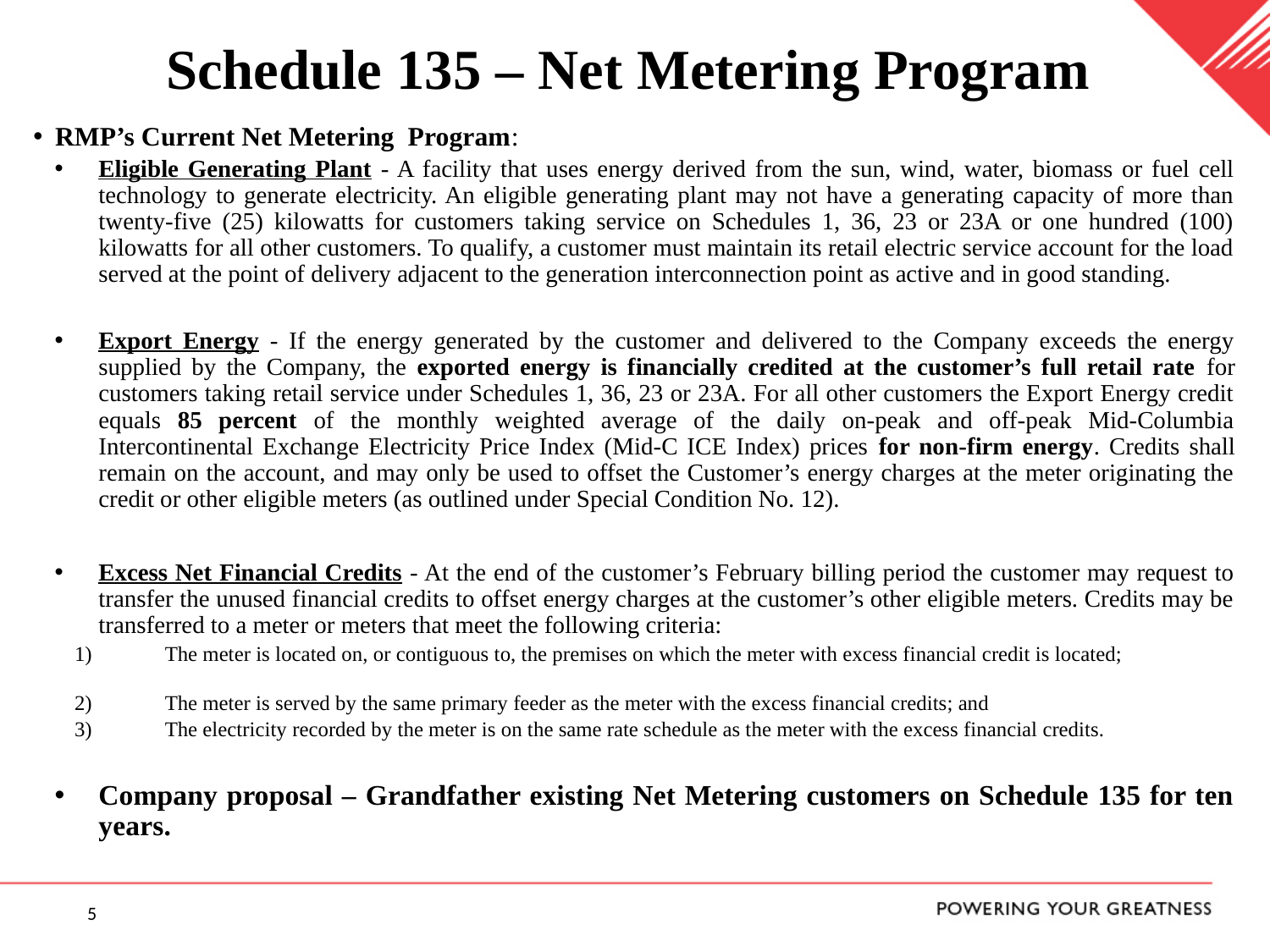

# Schedule 135 – Net Metering Program
RMP’s Current Net Metering  Program:
Eligible Generating Plant - A facility that uses energy derived from the sun, wind, water, biomass or fuel cell technology to generate electricity. An eligible generating plant may not have a generating capacity of more than twenty-five (25) kilowatts for customers taking service on Schedules 1, 36, 23 or 23A or one hundred (100) kilowatts for all other customers. To qualify, a customer must maintain its retail electric service account for the load served at the point of delivery adjacent to the generation interconnection point as active and in good standing.

Export Energy - If the energy generated by the customer and delivered to the Company exceeds the energy supplied by the Company, the exported energy is financially credited at the customer’s full retail rate for customers taking retail service under Schedules 1, 36, 23 or 23A. For all other customers the Export Energy credit equals 85 percent of the monthly weighted average of the daily on-peak and off-peak Mid-Columbia Intercontinental Exchange Electricity Price Index (Mid-C ICE Index) prices for non-firm energy. Credits shall remain on the account, and may only be used to offset the Customer’s energy charges at the meter originating the credit or other eligible meters (as outlined under Special Condition No. 12).

Excess Net Financial Credits - At the end of the customer’s February billing period the customer may request to transfer the unused financial credits to offset energy charges at the customer’s other eligible meters. Credits may be transferred to a meter or meters that meet the following criteria:
The meter is located on, or contiguous to, the premises on which the meter with excess financial credit is located;
The meter is served by the same primary feeder as the meter with the excess financial credits; and
The electricity recorded by the meter is on the same rate schedule as the meter with the excess financial credits.

Company proposal – Grandfather existing Net Metering customers on Schedule 135 for ten years.
5